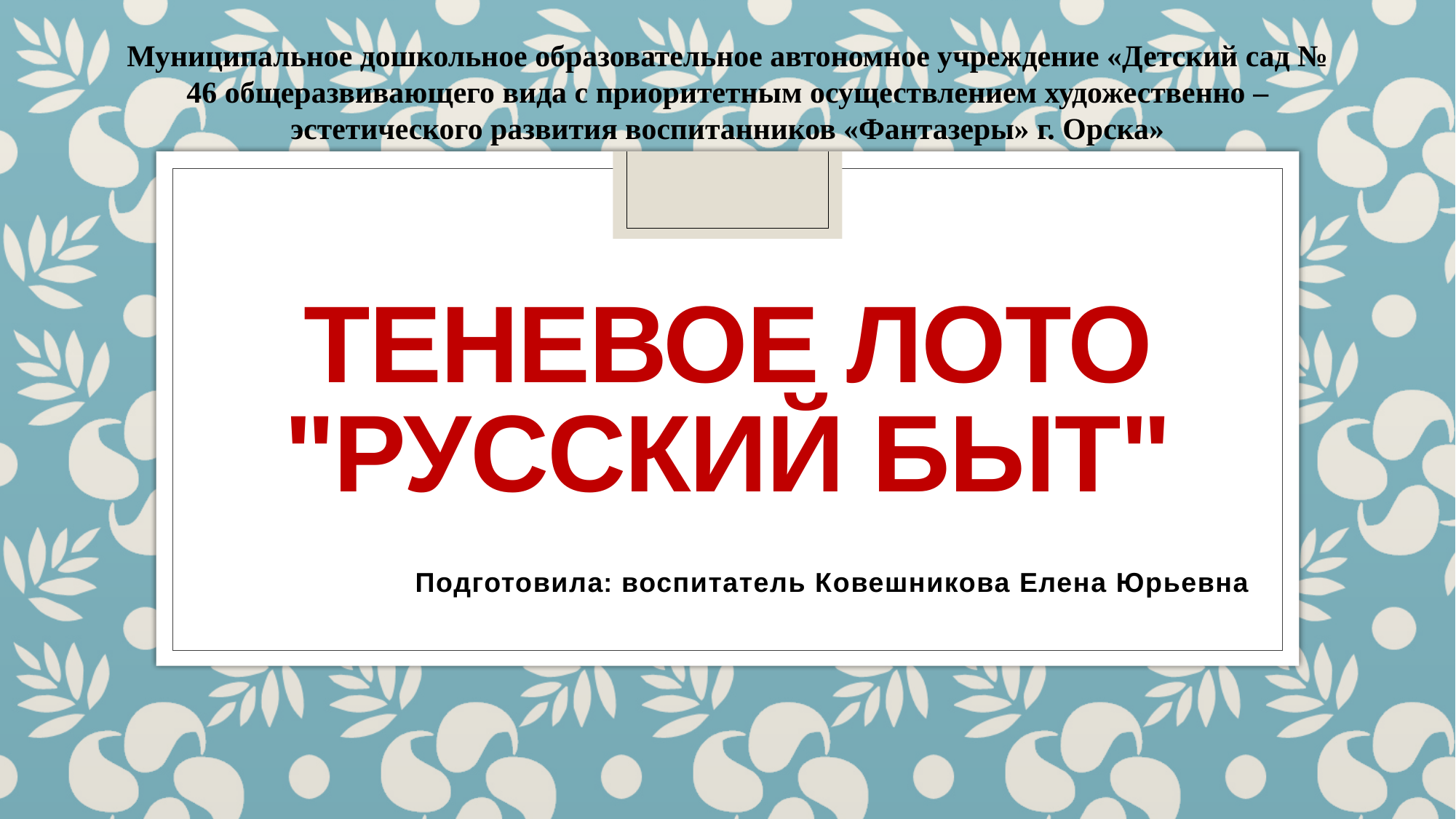

Муниципальное дошкольное образовательное автономное учреждение «Детский сад № 46 общеразвивающего вида с приоритетным осуществлением художественно – эстетического развития воспитанников «Фантазеры» г. Орска»
# Теневое лото "Русский быт"
Подготовила: воспитатель Ковешникова Елена Юрьевна